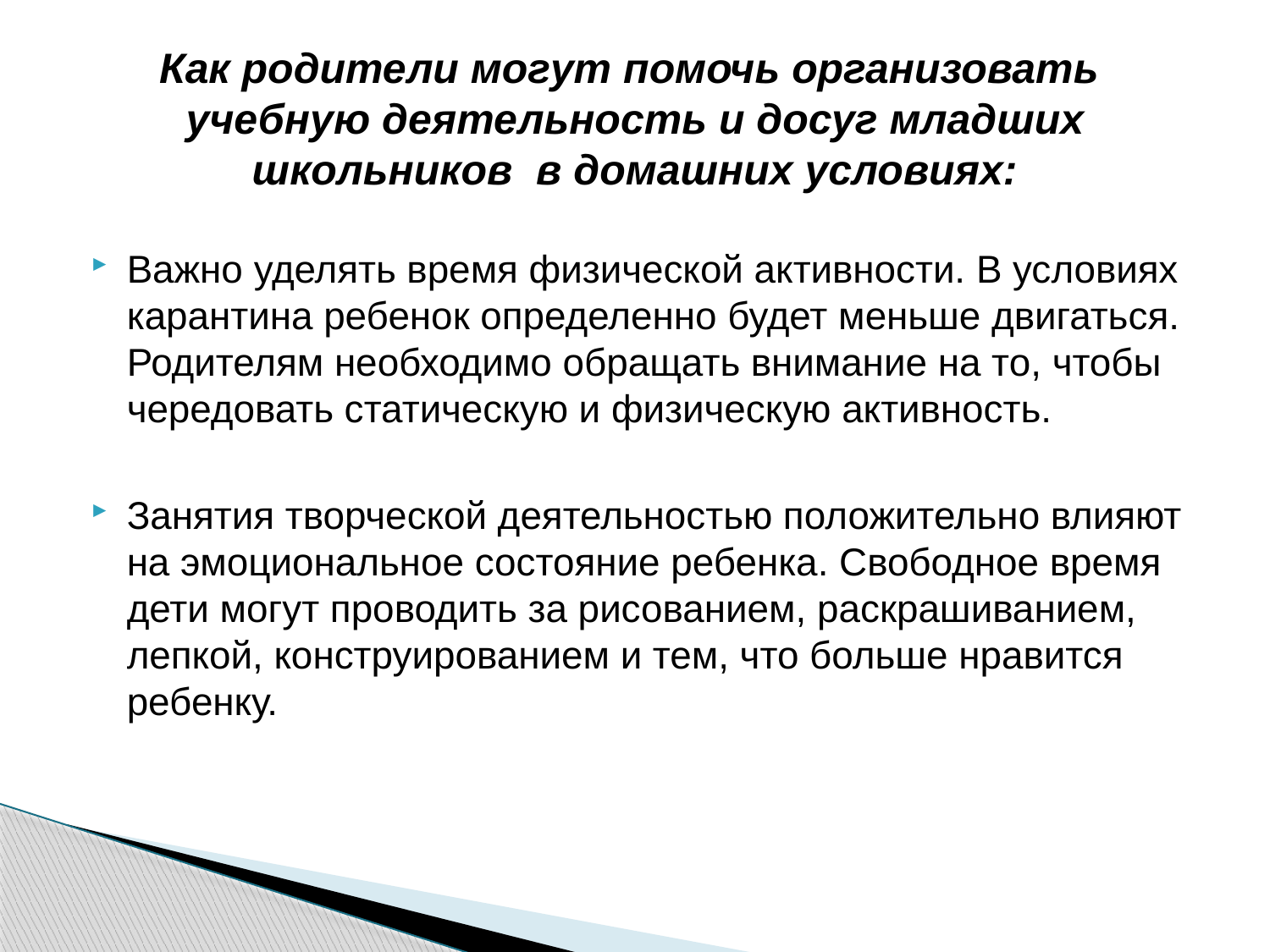

# Как родители могут помочь организовать  учебную деятельность и досуг младших школьников  в домашних условиях:
Важно уделять время физической активности. В условиях карантина ребенок определенно будет меньше двигаться. Родителям необходимо обращать внимание на то, чтобы чередовать статическую и физическую активность.

Занятия творческой деятельностью положительно влияют на эмоциональное состояние ребенка. Свободное время дети могут проводить за рисованием, раскрашиванием, лепкой, конструированием и тем, что больше нравится ребенку.